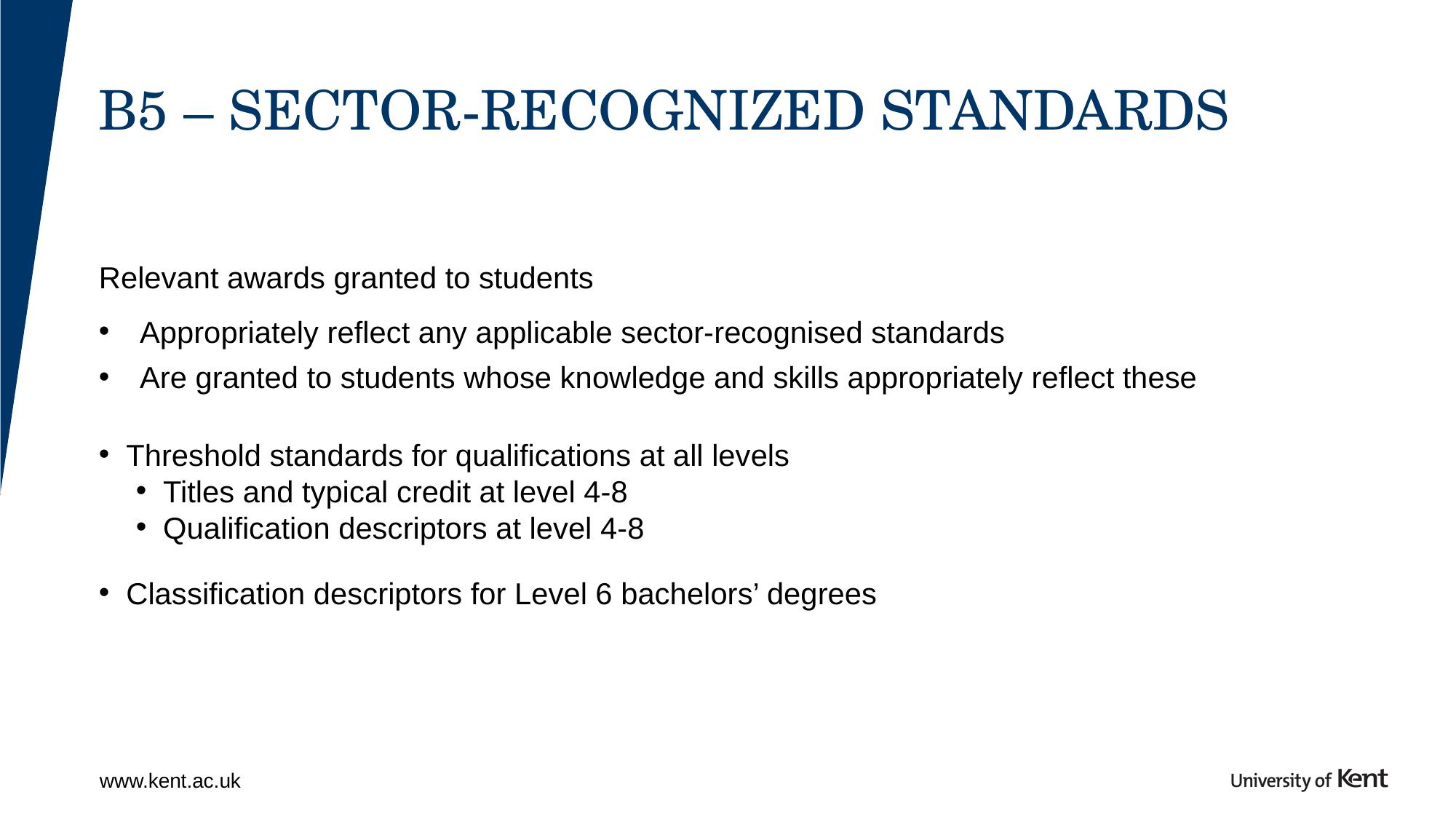

# B5 – sector-recognized standards
Relevant awards granted to students
Appropriately reflect any applicable sector-recognised standards
Are granted to students whose knowledge and skills appropriately reflect these

Threshold standards for qualifications at all levels
Titles and typical credit at level 4-8
Qualification descriptors at level 4-8

Classification descriptors for Level 6 bachelors’ degrees